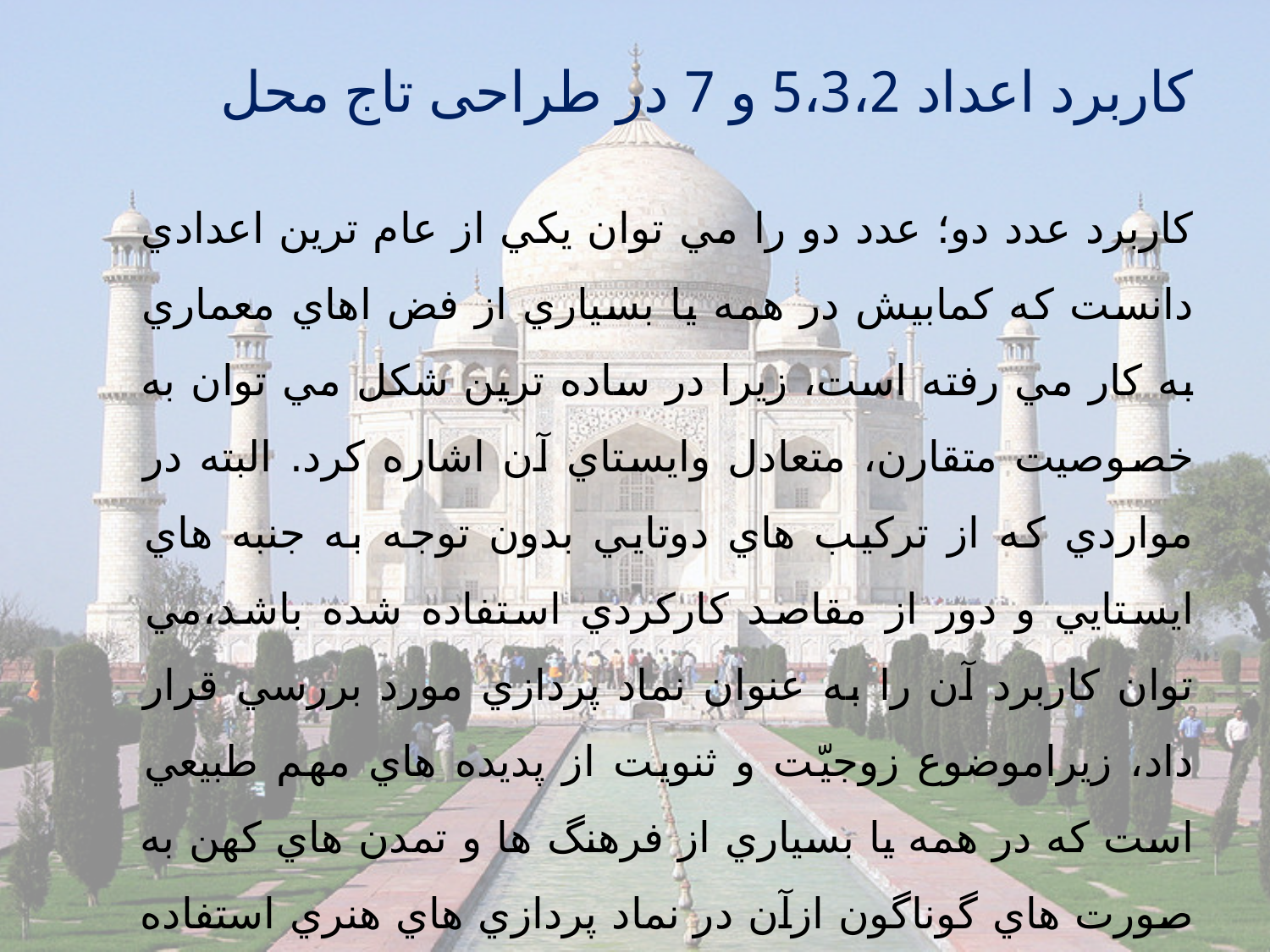

# كاربرد اعداد 5،3،2 و 7 در طراحى تاج محل
كاربرد عدد دو؛ عدد دو را مي توان يكي از عام ترين اعدادي دانست كه كمابيش در همه يا بسياري از فض اهاي معماري به كار مي رفته است، زيرا در ساده ترين شكل مي توان به خصوصيت متقارن، متعادل وايستاي آن اشاره كرد. البته در مواردي كه از تركيب هاي دوتايي بدون توجه به جنبه هاي ايستايي و دور از مقاصد كاركردي استفاده شده باشد،مي توان كاربرد آن را به عنوان نماد پردازي مورد بررسي قرار داد، زيراموضوع زوجيّت و ثنويت از پديده هاي مهم طبيعي است كه در همه يا بسياري از فرهنگ ها و تمدن هاي كهن به صورت هاي گوناگون ازآن در نماد پردازي هاي هنري استفاده مي كردند.